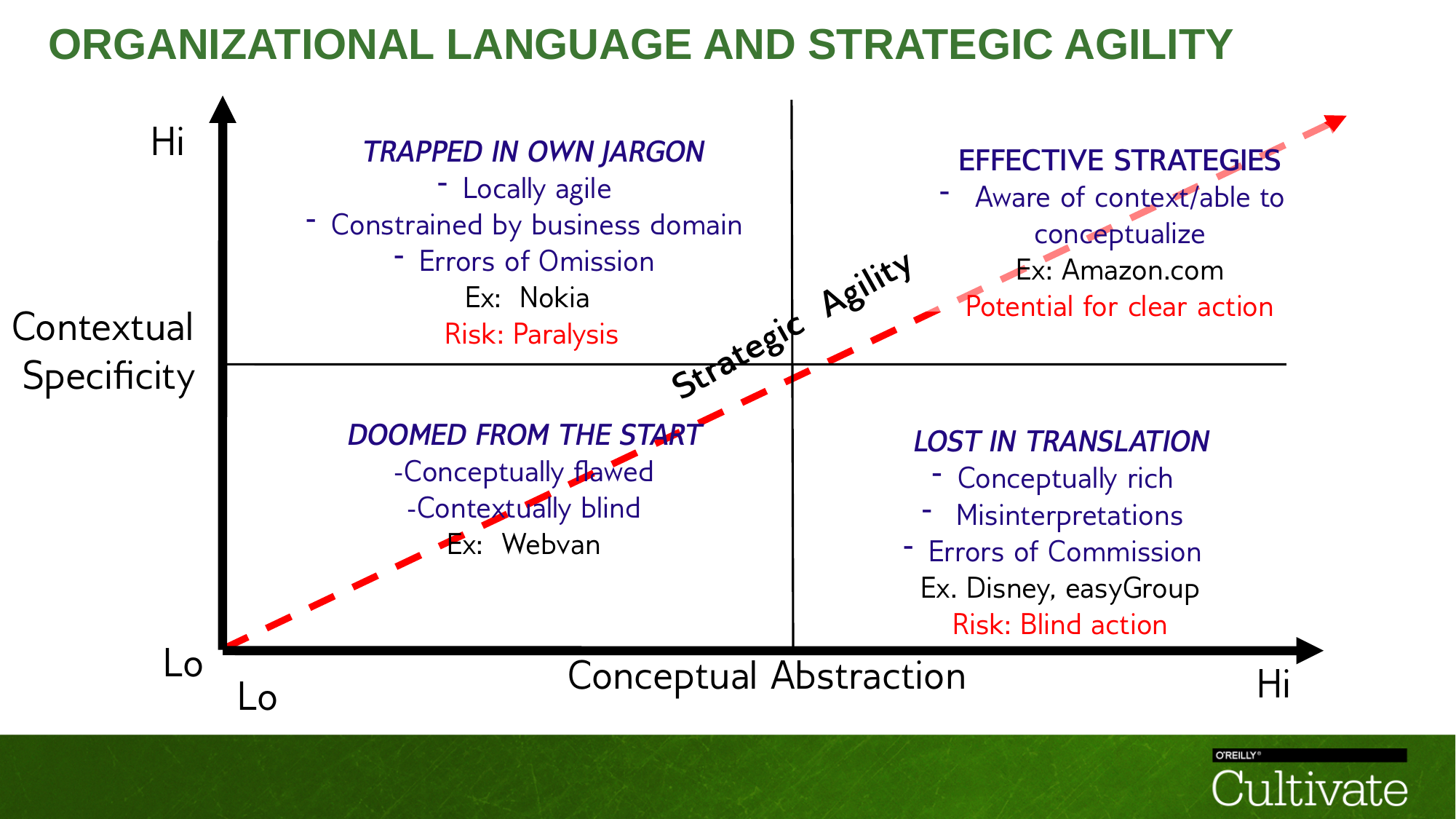

# ORGANIZATIONAL LANGUAGE AND STRATEGIC AGILITY

Hi

TRAPPED IN OWN JARGON
Locally agile
Constrained by business domain
Errors of Omission
Ex:  Nokia
Risk: Paralysis

EFFECTIVE STRATEGIES
 Aware of context/able to conceptualize
Ex: Amazon.com
Potential for clear action
Contextual
Specificity
Strategic  Agility

LOST IN TRANSLATION
Conceptually rich
 Misinterpretations
Errors of Commission
Ex. Disney, easyGroup
Risk: Blind action

DOOMED FROM THE START
-Conceptually flawed
-Contextually blind
Ex:  Webvan

Lo
Conceptual Abstraction

Hi
Lo